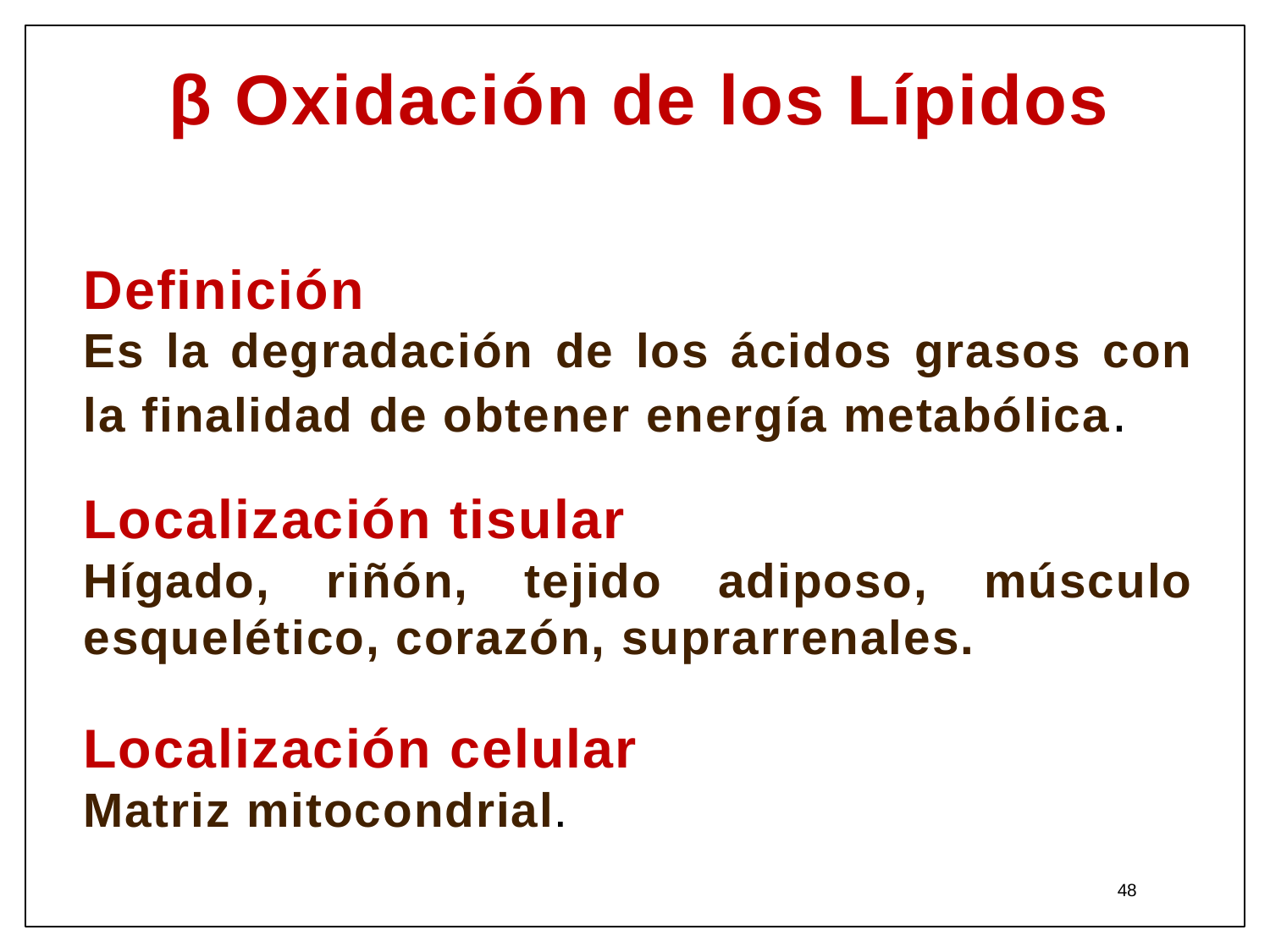

β Oxidación de los Lípidos
Definición
Es la degradación de los ácidos grasos con la finalidad de obtener energía metabólica.

Localización tisular
Hígado, riñón, tejido adiposo, músculo esquelético, corazón, suprarrenales.

Localización celular
Matriz mitocondrial.
48